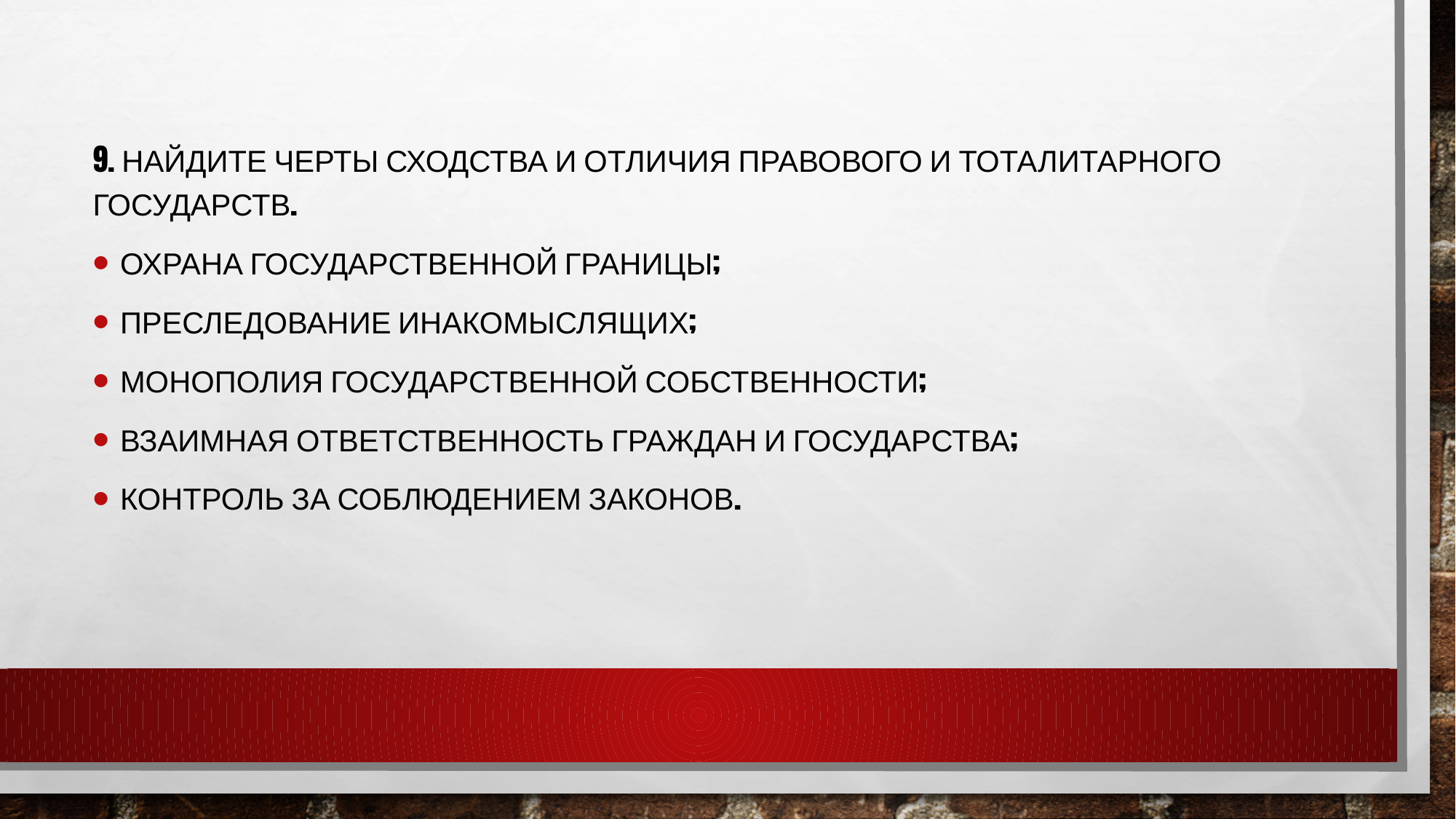

9. Найдите черты сходства и отличия правового и тоталитарного государств.
Охрана государственной границы;
преследование инакомыслящих;
монополия государственной собственности;
взаимная ответственность граждан и государства;
контроль за соблюдением законов.